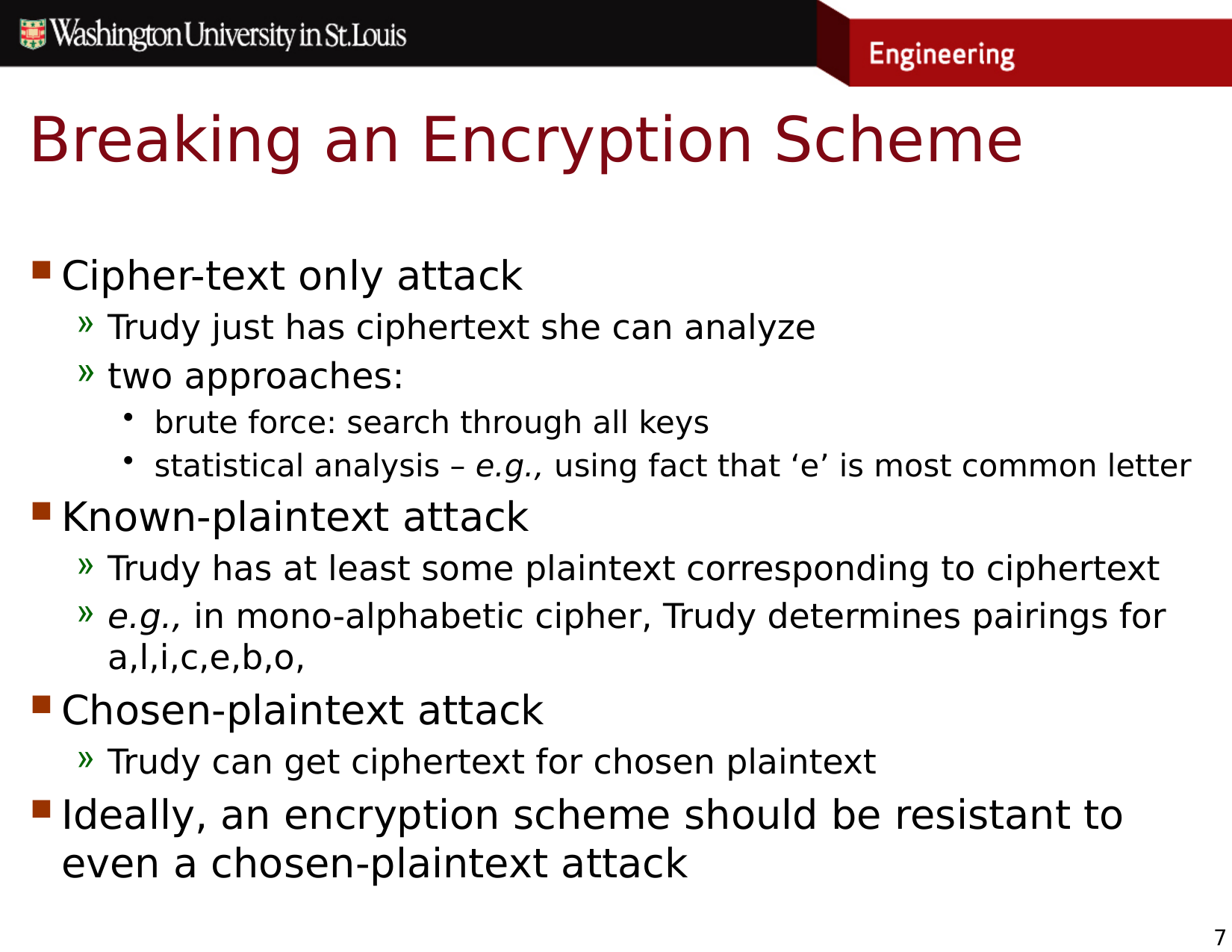

# Breaking an Encryption Scheme
Cipher-text only attack
Trudy just has ciphertext she can analyze
two approaches:
brute force: search through all keys
statistical analysis – e.g., using fact that ‘e’ is most common letter
Known-plaintext attack
Trudy has at least some plaintext corresponding to ciphertext
e.g., in mono-alphabetic cipher, Trudy determines pairings for a,l,i,c,e,b,o,
Chosen-plaintext attack
Trudy can get ciphertext for chosen plaintext
Ideally, an encryption scheme should be resistant to even a chosen-plaintext attack

7